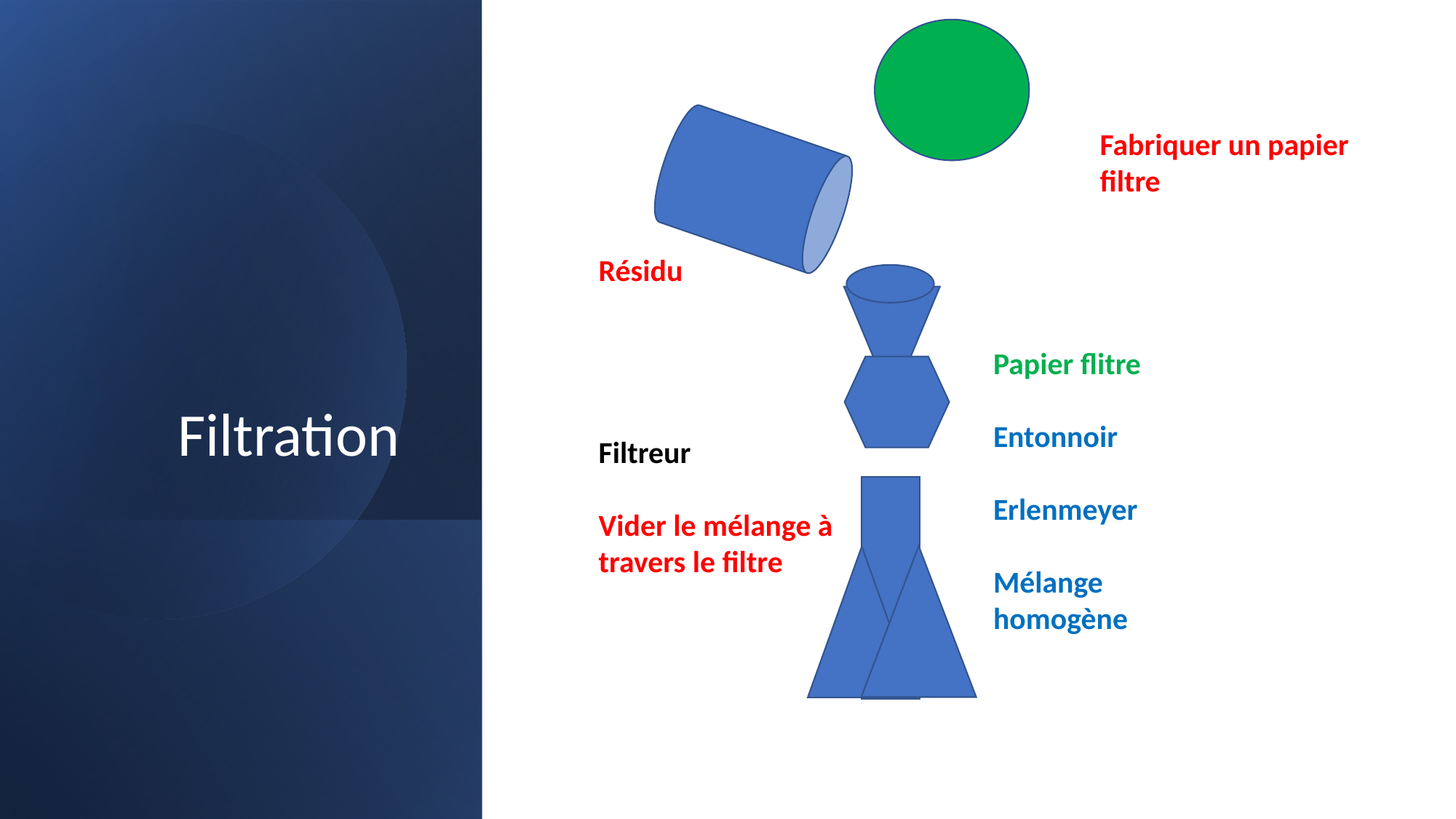

# Filtration

Fabriquer un papier filtre

Résidu

Filtreur

Vider le mélange à travers le filtre

Papier flitre

Entonnoir

Erlenmeyer

Mélange homogène